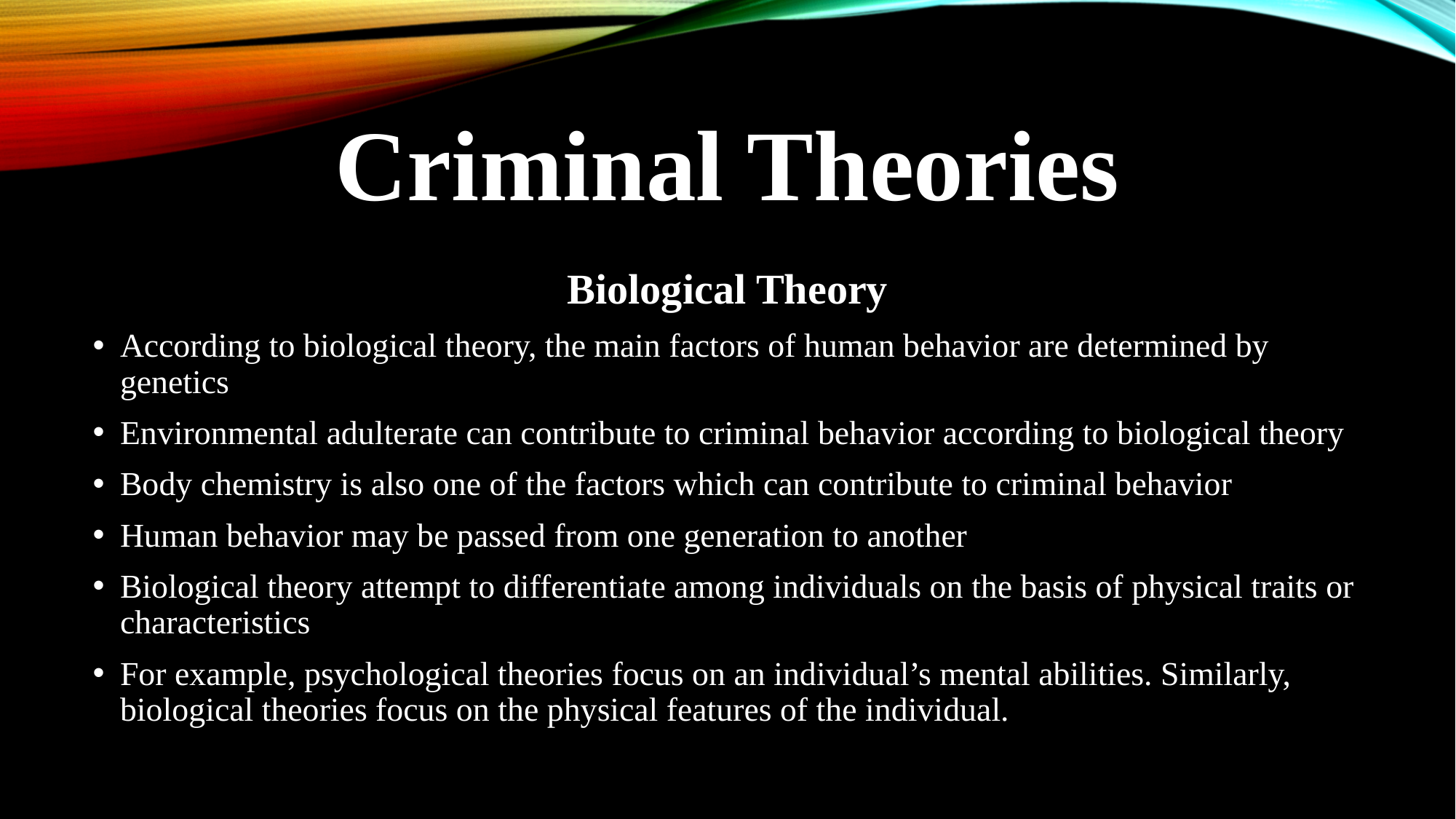

# Criminal Theories
Biological Theory
According to biological theory, the main factors of human behavior are determined by genetics
Environmental adulterate can contribute to criminal behavior according to biological theory
Body chemistry is also one of the factors which can contribute to criminal behavior
Human behavior may be passed from one generation to another
Biological theory attempt to differentiate among individuals on the basis of physical traits or characteristics
For example, psychological theories focus on an individual’s mental abilities. Similarly, biological theories focus on the physical features of the individual.